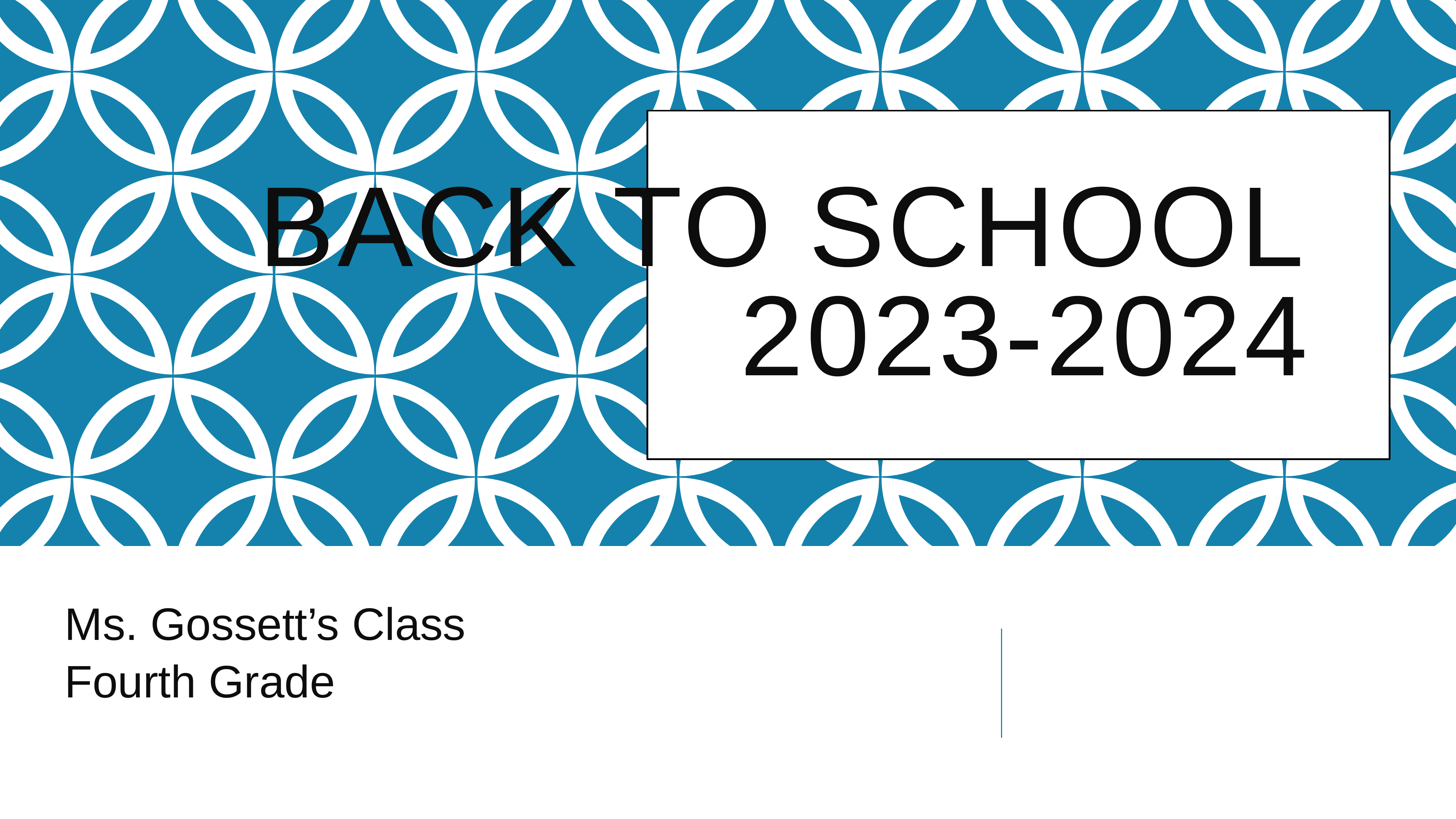

# Back to School 2023-2024
Ms. Gossett’s Class
Fourth Grade